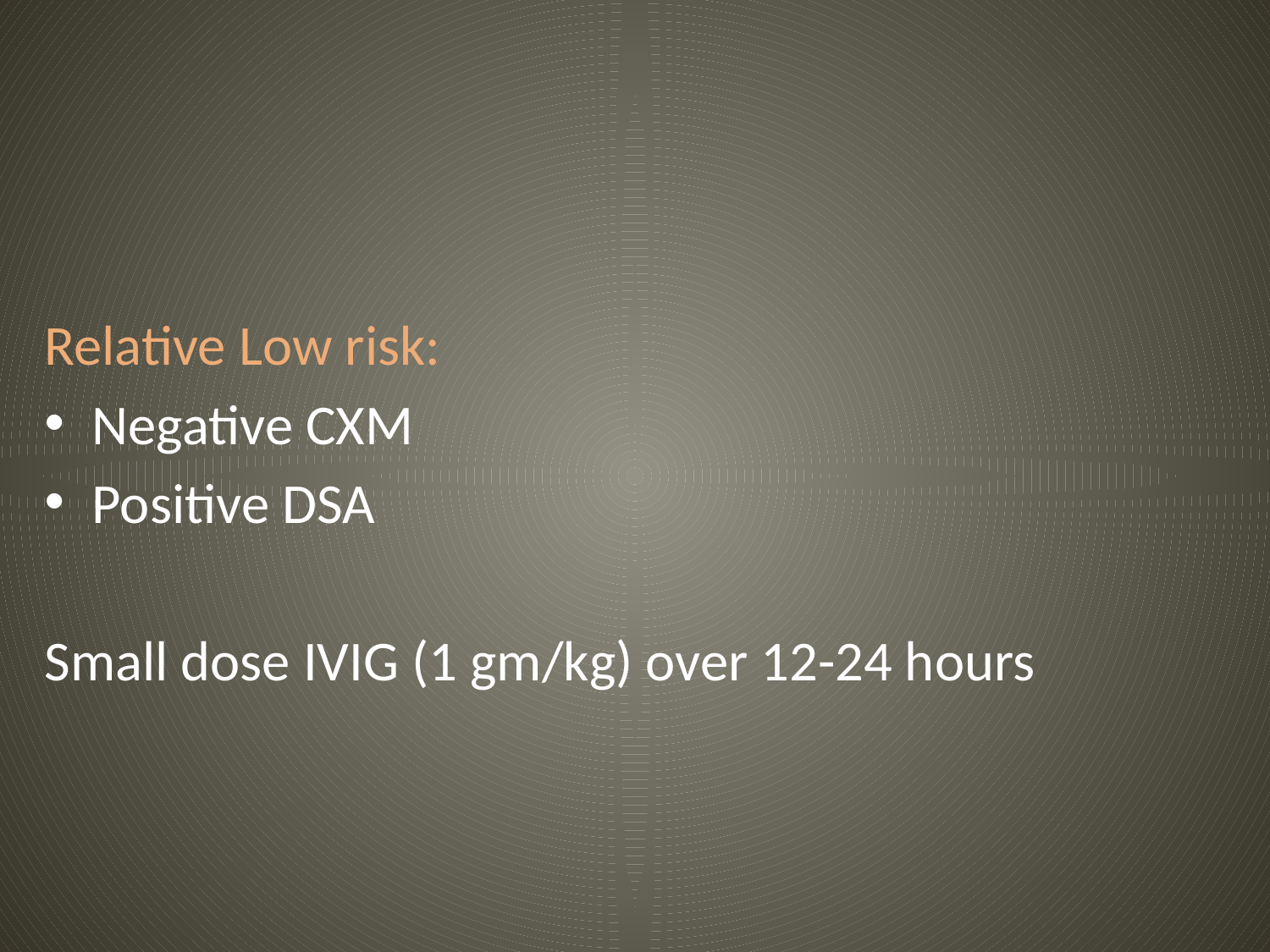

#
Relative Low risk:
Negative CXM
Positive DSA

Small dose IVIG (1 gm/kg) over 12-24 hours